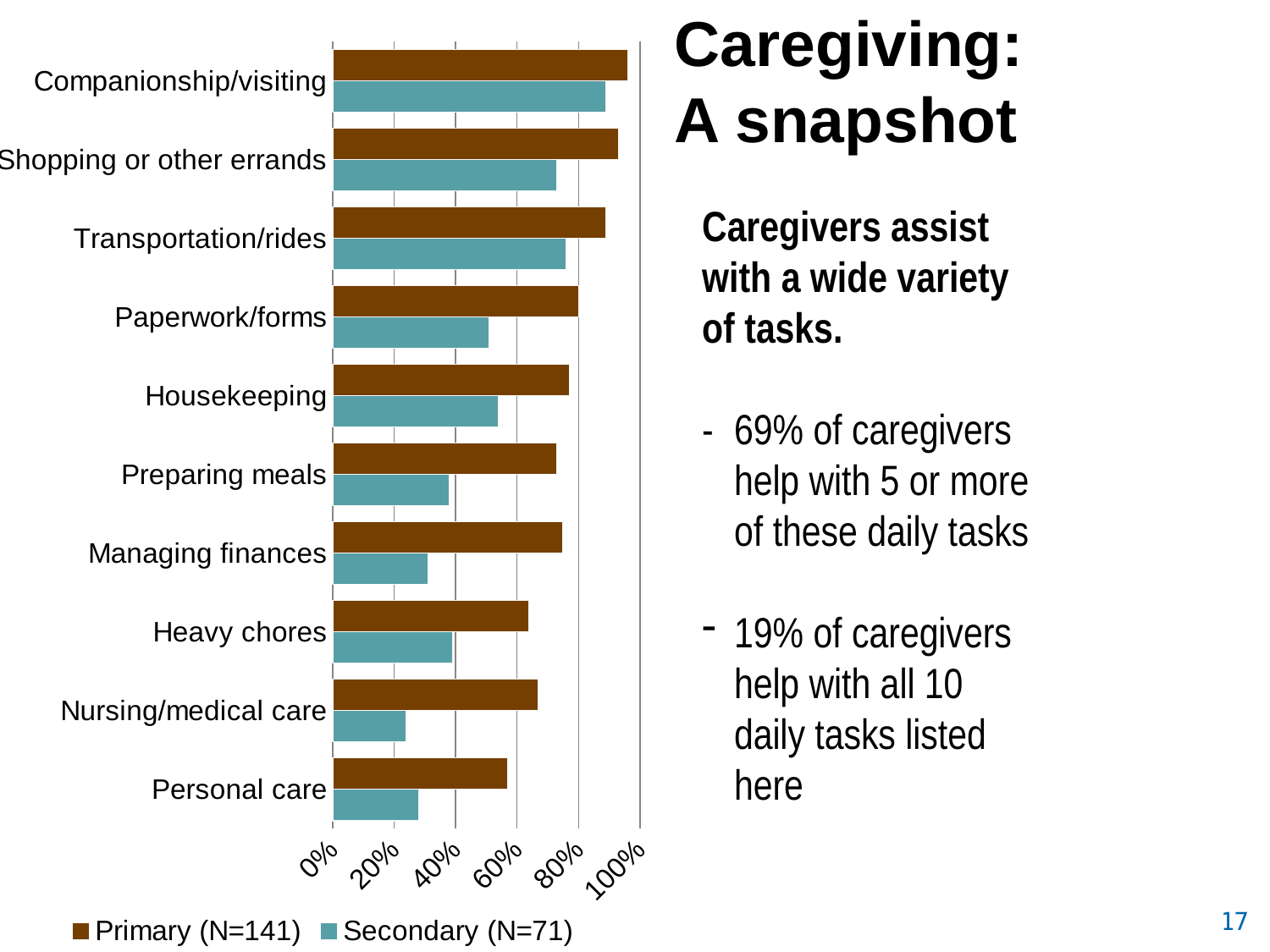

### Chart

| Category | Secondary (N=71)      | Primary (N=141) |
|---|---|---|
| Personal care | 0.28 | 0.57 |
| Nursing/medical care | 0.24 | 0.670000000000005 |
| Heavy chores | 0.390000000000002 | 0.640000000000004 |
| Managing finances | 0.310000000000002 | 0.750000000000004 |
| Preparing meals | 0.380000000000002 | 0.730000000000001 |
| Housekeeping | 0.54 | 0.770000000000003 |
| Paperwork/forms | 0.51 | 0.8 |
| Transportation/rides | 0.760000000000004 | 0.890000000000002 |
| Shopping or other errands | 0.730000000000001 | 0.93 |
| Companionship/visiting | 0.890000000000002 | 0.960000000000001 |
# Caregiving: A snapshot
Caregivers assist with a wide variety of tasks.

- 	69% of caregivers help with 5 or more of these daily tasks

19% of caregivers help with all 10 daily tasks listed here

17